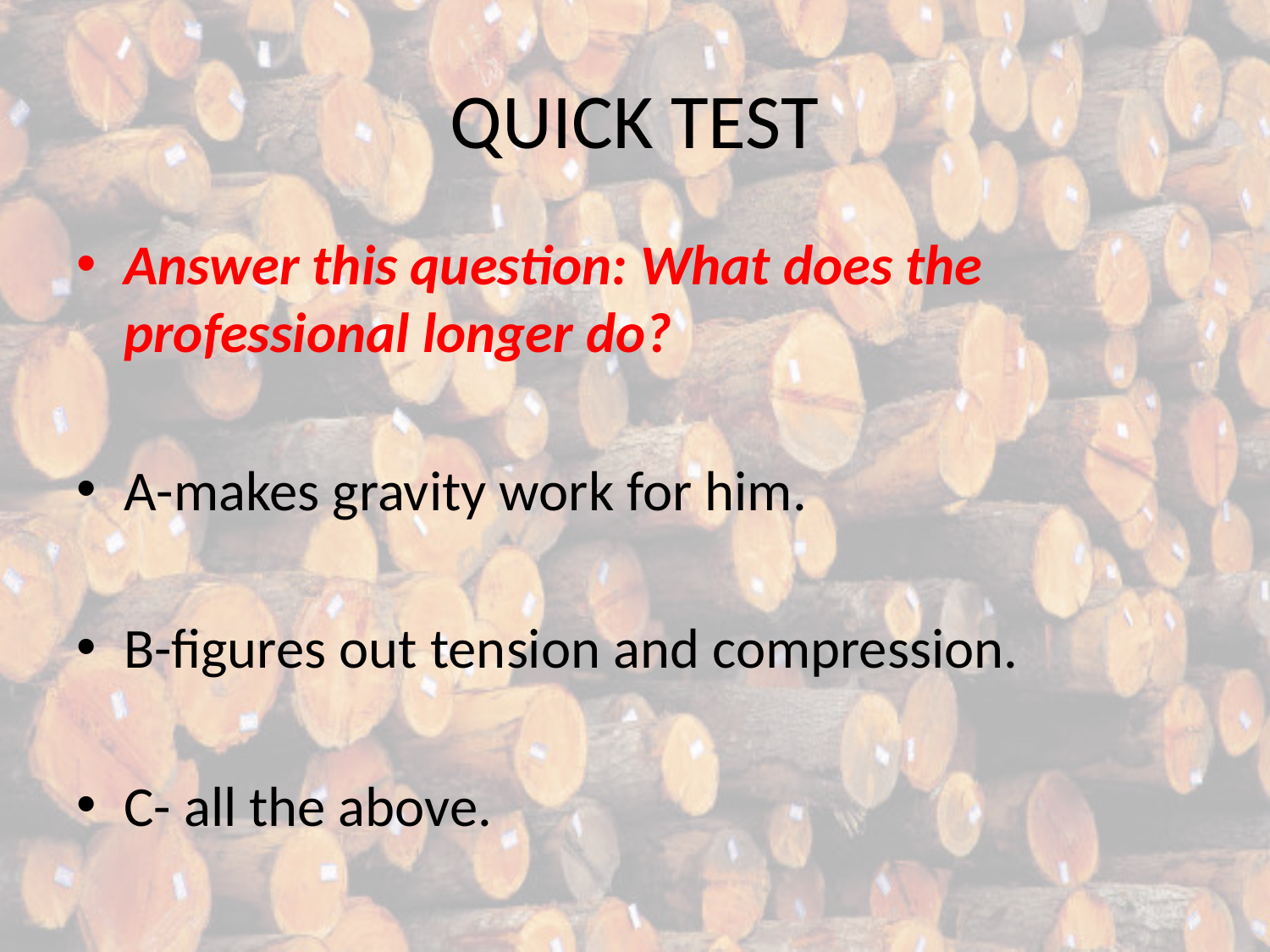

# QUICK TEST
Answer this question: What does the professional longer do?

A-makes gravity work for him.

B-figures out tension and compression.

C- all the above.